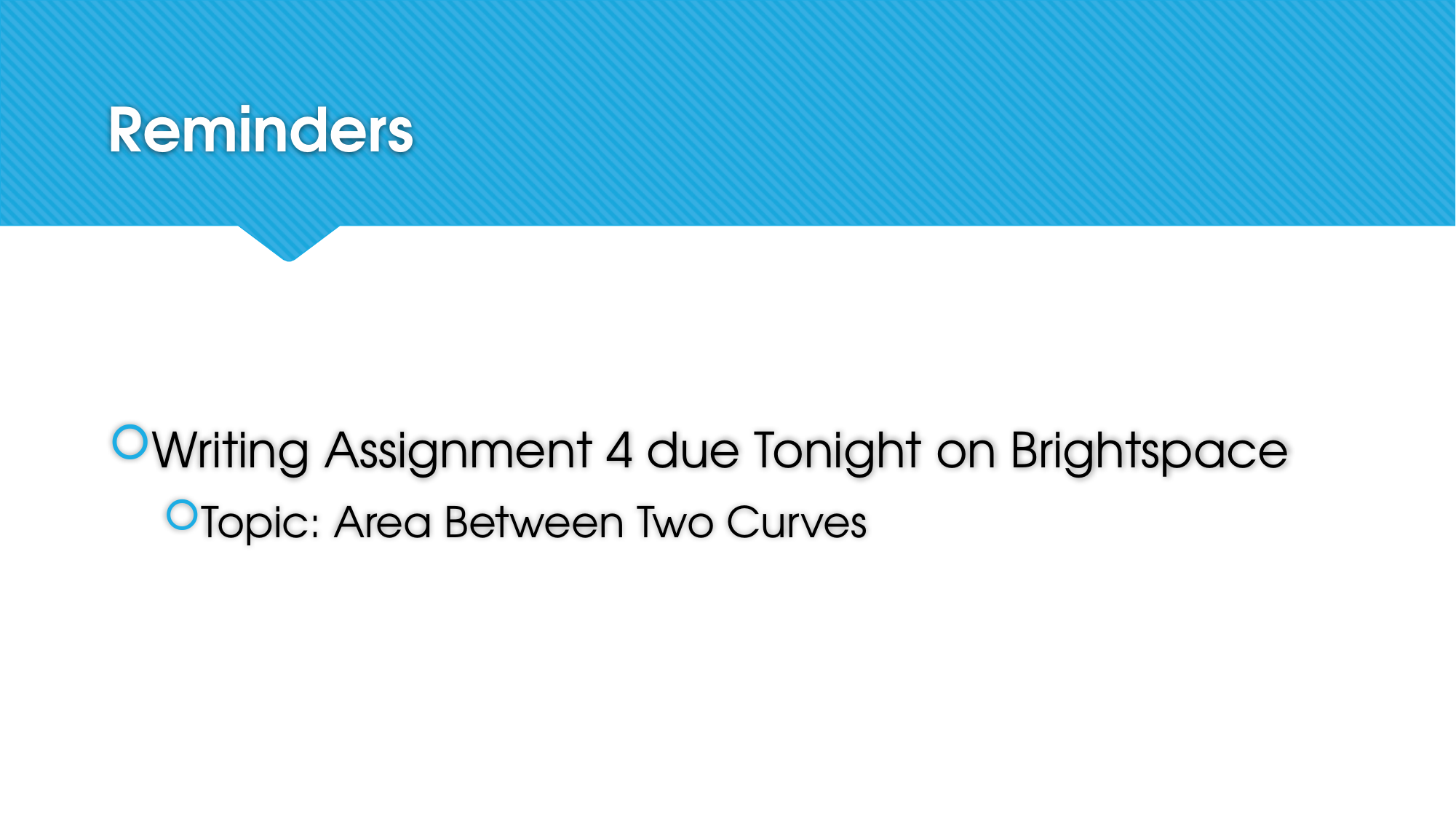

# Reminders
Writing Assignment 4 due Tonight on Brightspace
Topic: Area Between Two Curves